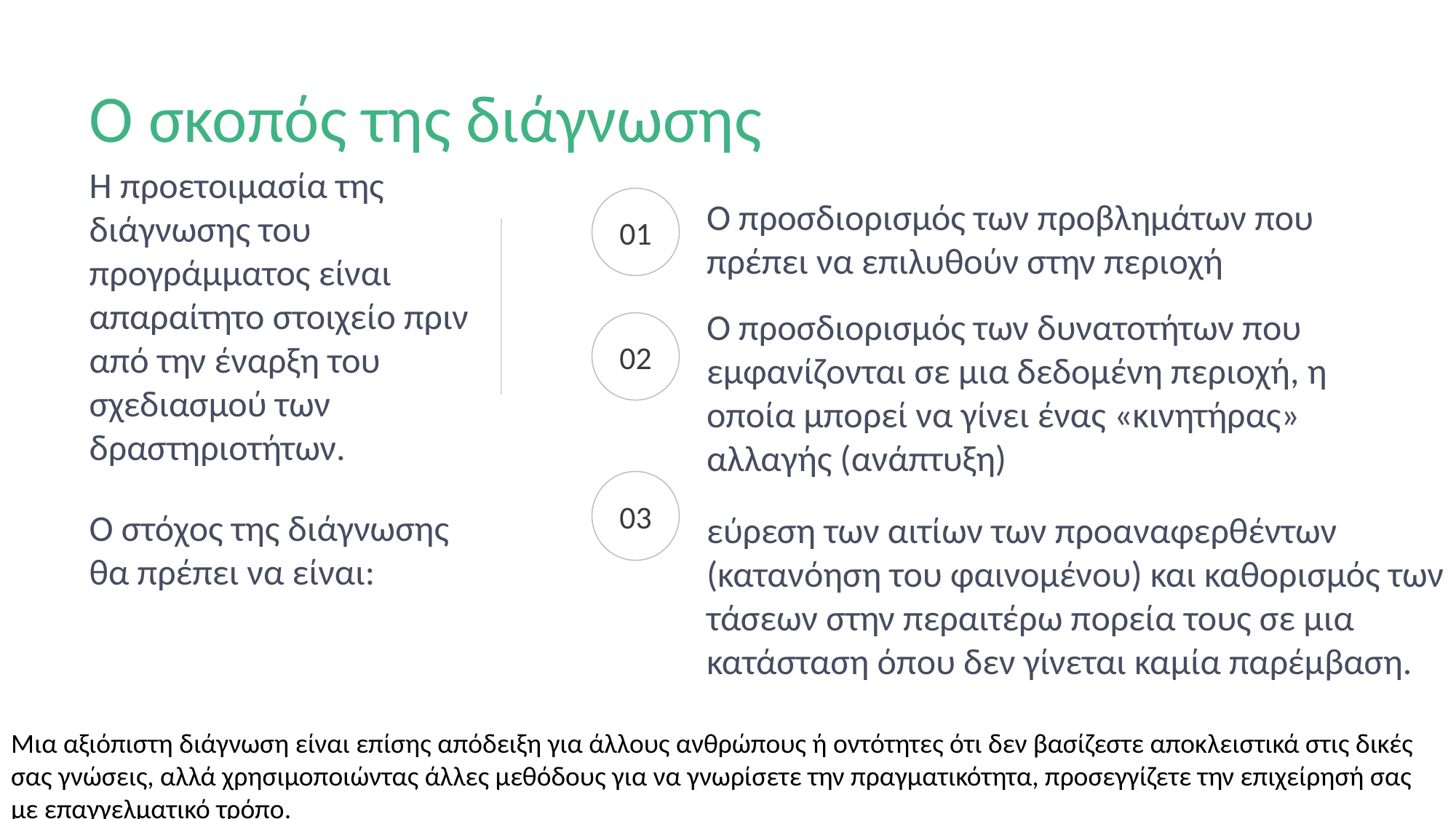

# Ο σκοπός της διάγνωσης
Η προετοιμασία της διάγνωσης του προγράμματος είναι απαραίτητο στοιχείο πριν από την έναρξη του σχεδιασμού των δραστηριοτήτων.

Ο στόχος της διάγνωσης θα πρέπει να είναι:
01
Ο προσδιορισμός των προβλημάτων που πρέπει να επιλυθούν στην περιοχή
Ο προσδιορισμός των δυνατοτήτων που εμφανίζονται σε μια δεδομένη περιοχή, η οποία μπορεί να γίνει ένας «κινητήρας» αλλαγής (ανάπτυξη)
02
03
εύρεση των αιτίων των προαναφερθέντων (κατανόηση του φαινομένου) και καθορισμός των τάσεων στην περαιτέρω πορεία τους σε μια κατάσταση όπου δεν γίνεται καμία παρέμβαση.
Μια αξιόπιστη διάγνωση είναι επίσης απόδειξη για άλλους ανθρώπους ή οντότητες ότι δεν βασίζεστε αποκλειστικά στις δικές σας γνώσεις, αλλά χρησιμοποιώντας άλλες μεθόδους για να γνωρίσετε την πραγματικότητα, προσεγγίζετε την επιχείρησή σας με επαγγελματικό τρόπο.